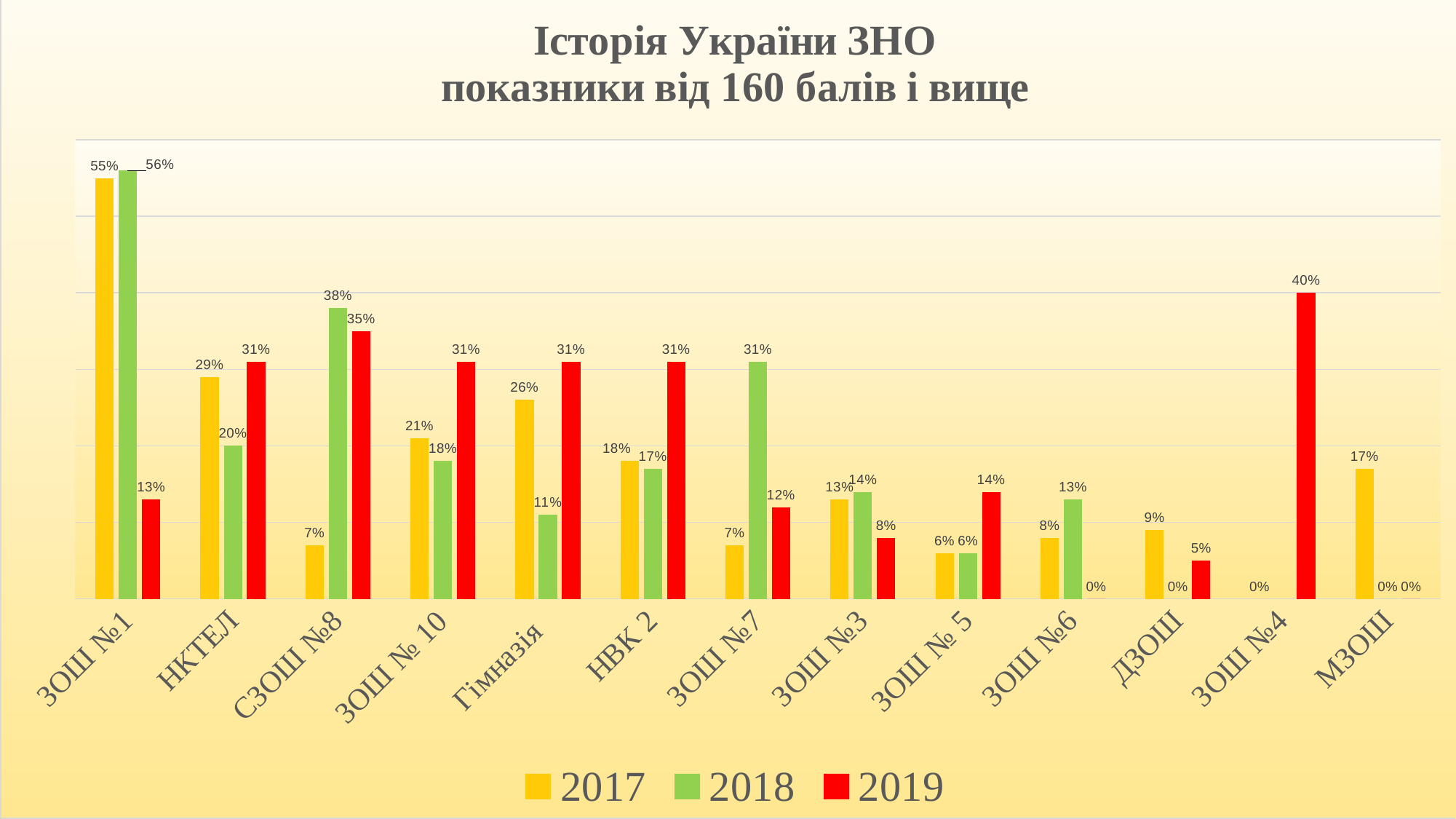

### Chart: Історія України ЗНО
показники від 160 балів і вище

| Category | 2017 | 2018 | 2019 |
|---|---|---|---|
| ЗОШ №1 | 0.55 | 0.56 | 0.13 |
| НКТЕЛ | 0.29 | 0.2 | 0.31 |
| СЗОШ №8 | 0.07 | 0.38 | 0.35 |
| ЗОШ № 10 | 0.21 | 0.18 | 0.31 |
| Гімназія   | 0.26 | 0.11 | 0.31 |
| НВК 2 | 0.18 | 0.17 | 0.31 |
| ЗОШ №7 | 0.07 | 0.31 | 0.12 |
| ЗОШ №3 | 0.13 | 0.14 | 0.08 |
| ЗОШ № 5 | 0.06 | 0.06 | 0.14 |
| ЗОШ №6 | 0.08 | 0.13 | 0.0 |
| ДЗОШ | 0.09 | 0.0 | 0.05 |
| ЗОШ №4 | 0.0 | None | 0.4 |
| МЗОШ | 0.17 | 0.0 | 0.0 |